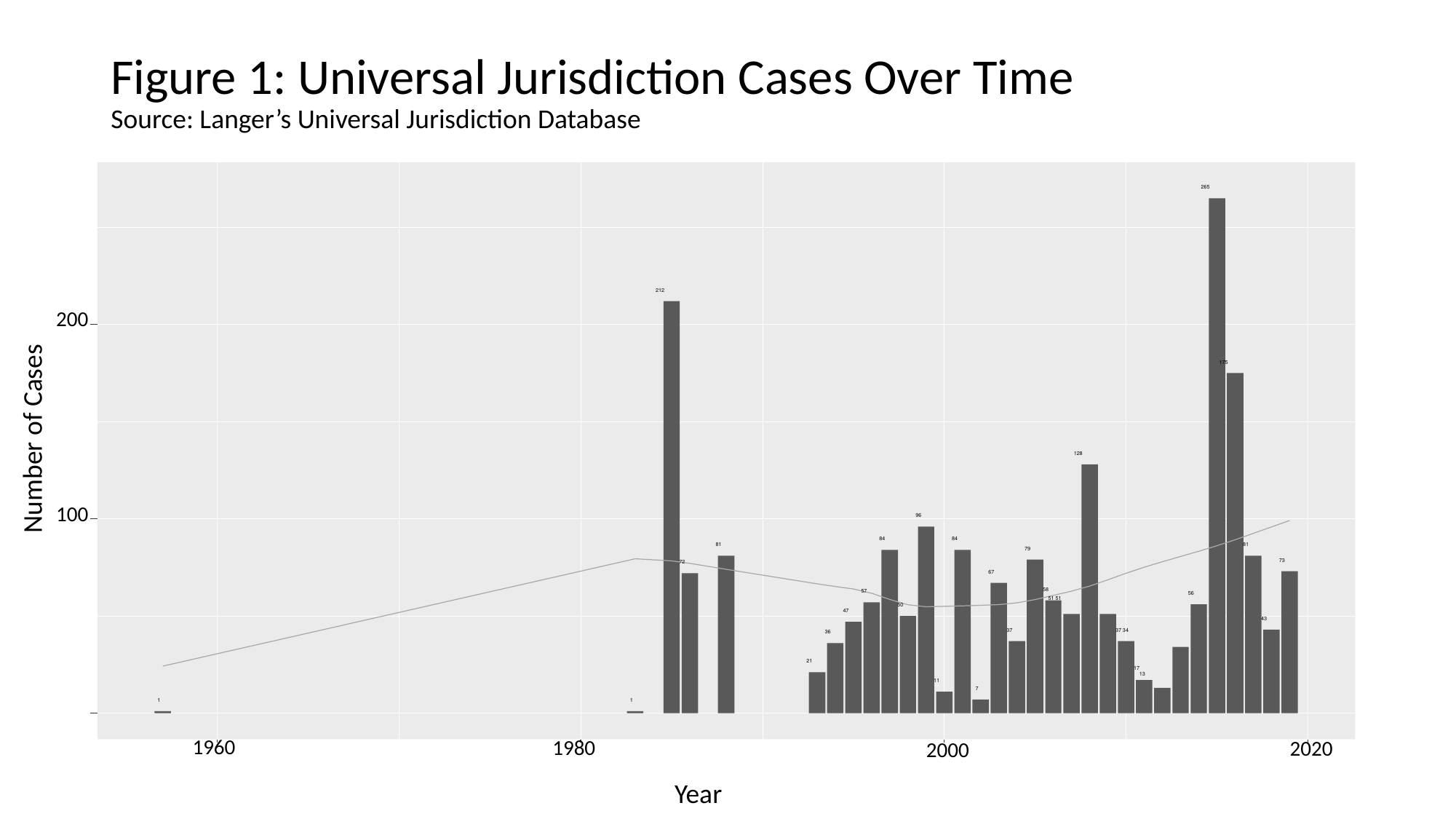

# Figure 1: Universal Jurisdiction Cases Over Time Source: Langer’s Universal Jurisdiction Database

265

212

175
128
96

84
84
81
81
79
73
72
67
58
51 51
57
56
50
47
43
37
37 34
36
21
17
13
11
7
1
1

200
Number of Cases
100
1960
1980
2020
2000
Year